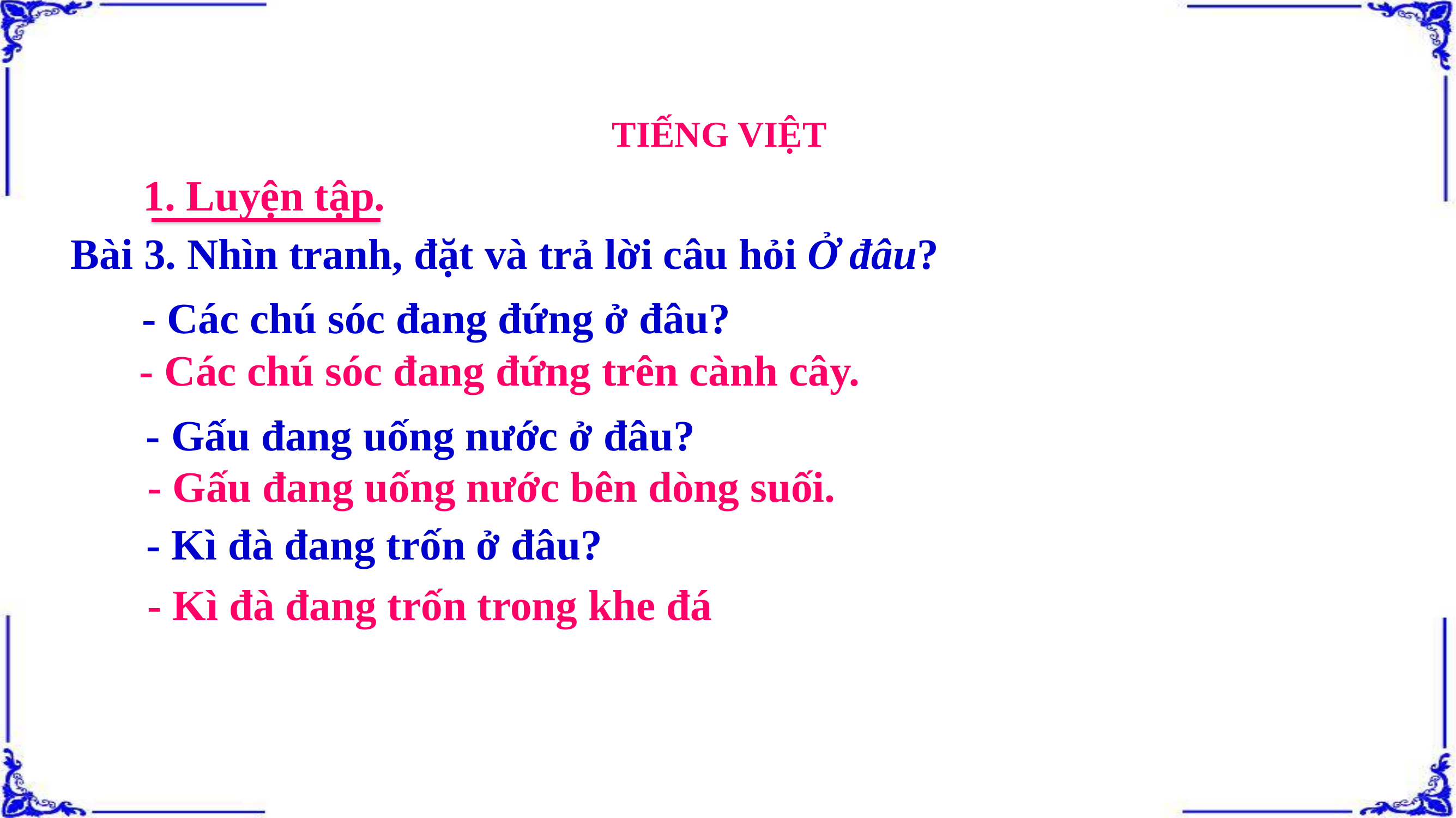

TIẾNG VIỆT
1. Luyện tập.
Bài 3. Nhìn tranh, đặt và trả lời câu hỏi Ở đâu?
- Các chú sóc đang đứng ở đâu?
- Các chú sóc đang đứng trên cành cây.
- Gấu đang uống nước ở đâu?
- Gấu đang uống nước bên dòng suối.
- Kì đà đang trốn ở đâu?
- Kì đà đang trốn trong khe đá